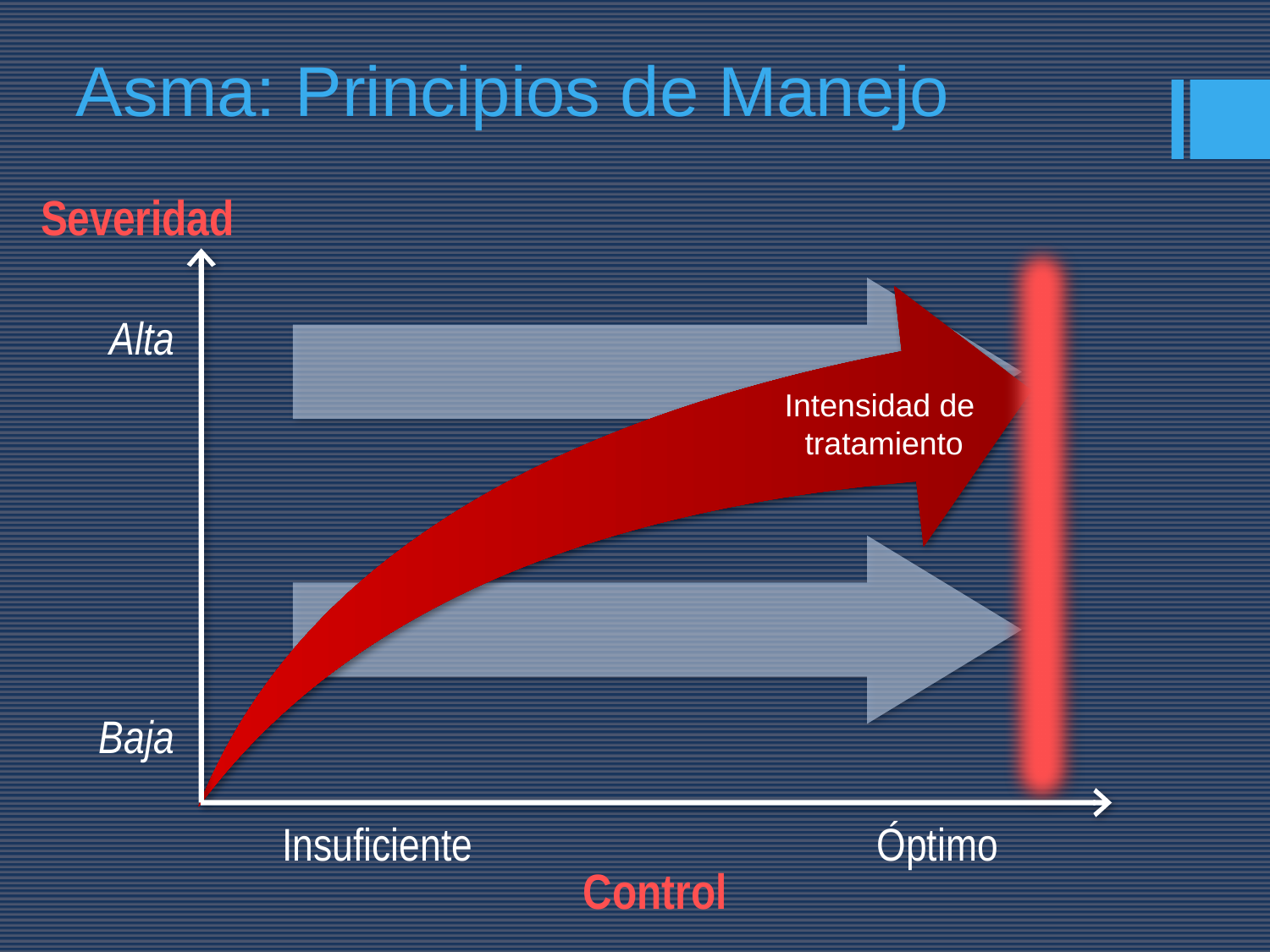

Asma: Principios de Manejo
Severidad

Alta
Baja

Intensidad de
tratamiento

Insuficiente
Óptimo
Control